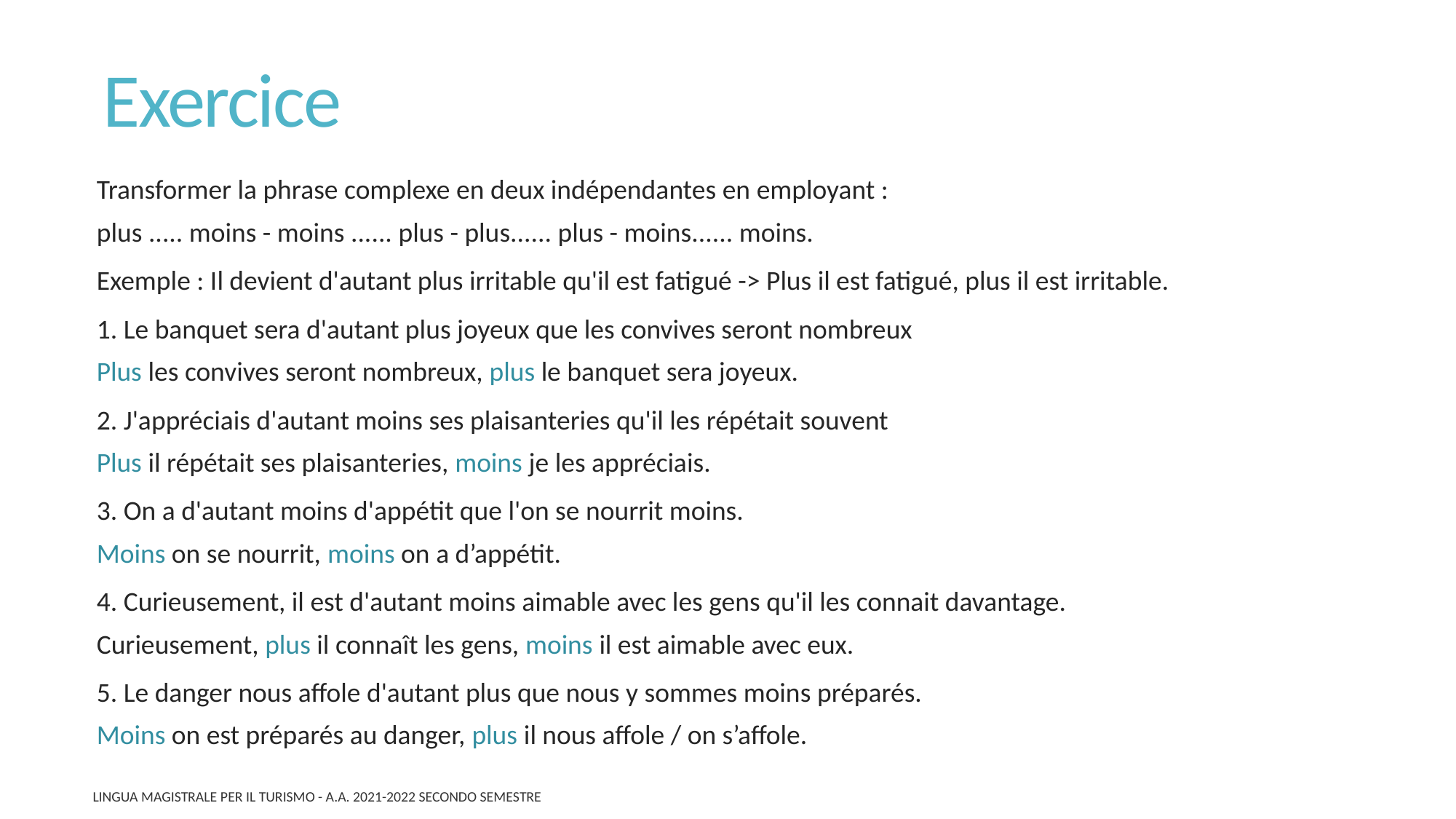

# Exercice
Transformer la phrase complexe en deux indépendantes en employant :
plus ..... moins - moins ...... plus - plus...... plus - moins...... moins.
Exemple : Il devient d'autant plus irritable qu'il est fatigué -> Plus il est fatigué, plus il est irritable.
1. Le banquet sera d'autant plus joyeux que les convives seront nombreux
Plus les convives seront nombreux, plus le banquet sera joyeux.
2. J'appréciais d'autant moins ses plaisanteries qu'il les répétait souvent
Plus il répétait ses plaisanteries, moins je les appréciais.
3. On a d'autant moins d'appétit que l'on se nourrit moins.
Moins on se nourrit, moins on a d’appétit.
4. Curieusement, il est d'autant moins aimable avec les gens qu'il les connait davantage.
Curieusement, plus il connaît les gens, moins il est aimable avec eux.
5. Le danger nous affole d'autant plus que nous y sommes moins préparés.
Moins on est préparés au danger, plus il nous affole / on s’affole.
Lingua magistrale per il Turismo - a.a. 2021-2022 Secondo semestre